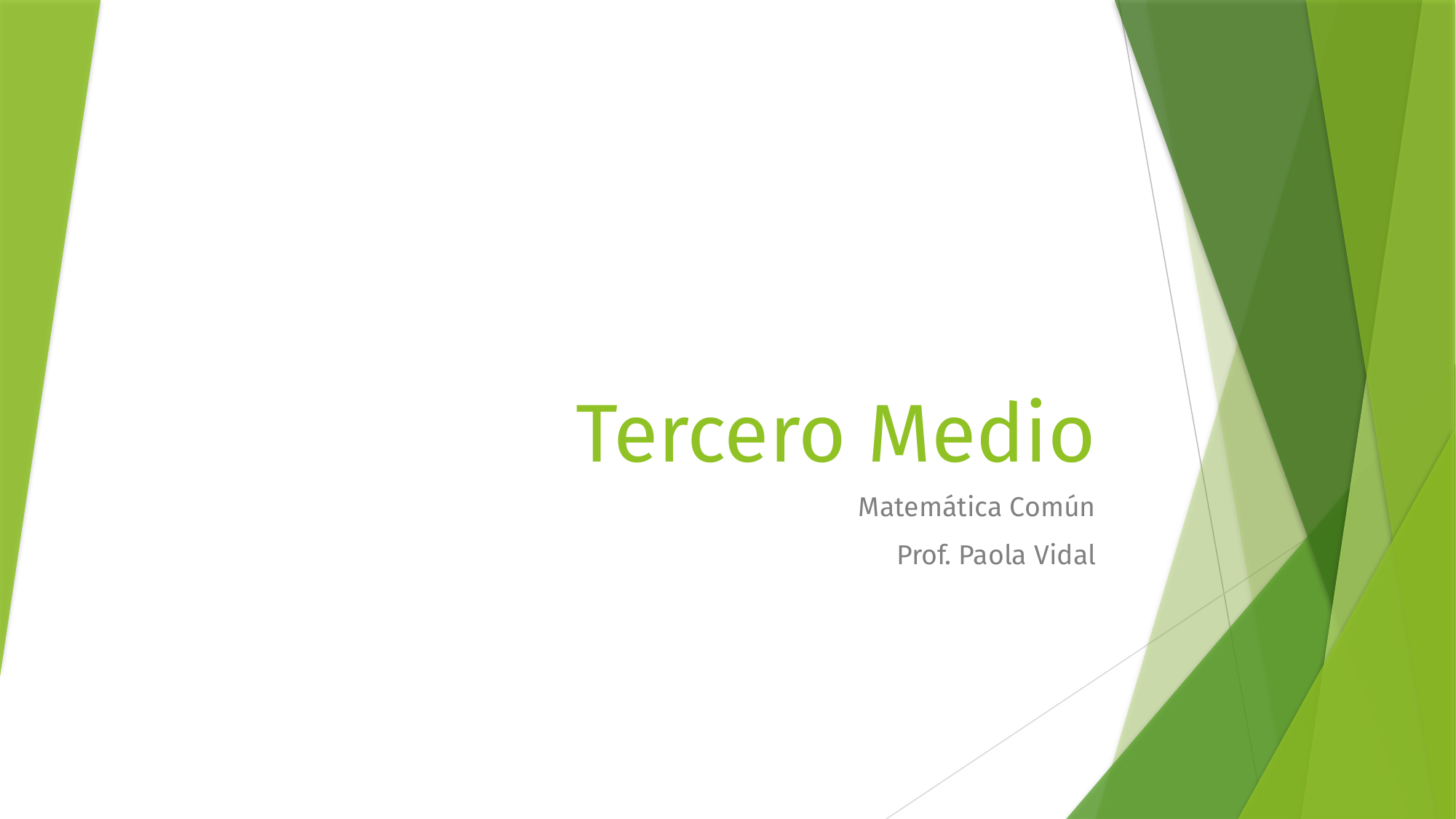

# Tercero Medio
Matemática Común
Prof. Paola Vidal